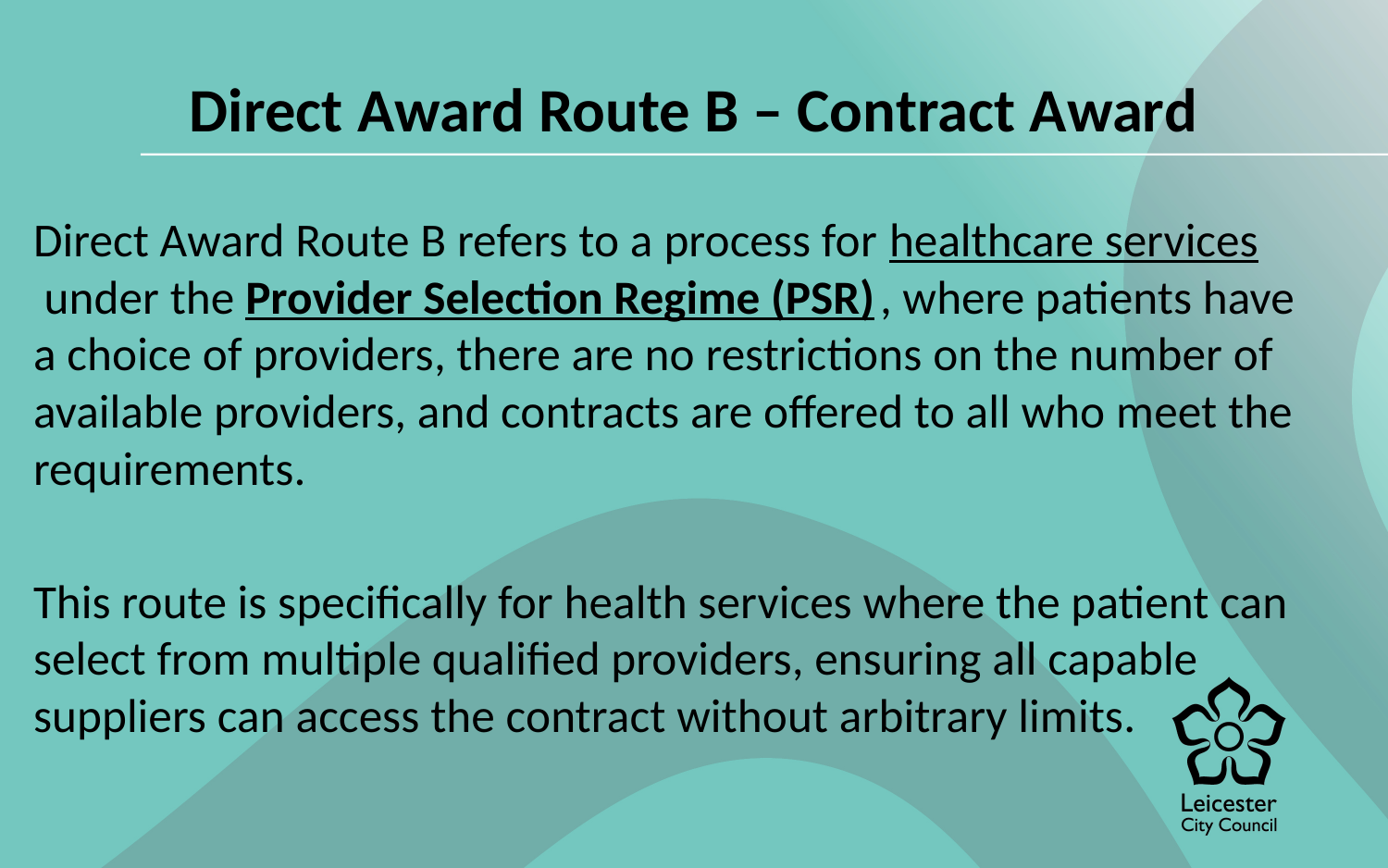

# Direct Award Route B – Contract Award
Direct Award Route B refers to a process for healthcare services under the Provider Selection Regime (PSR), where patients have a choice of providers, there are no restrictions on the number of available providers, and contracts are offered to all who meet the requirements.

This route is specifically for health services where the patient can select from multiple qualified providers, ensuring all capable suppliers can access the contract without arbitrary limits.